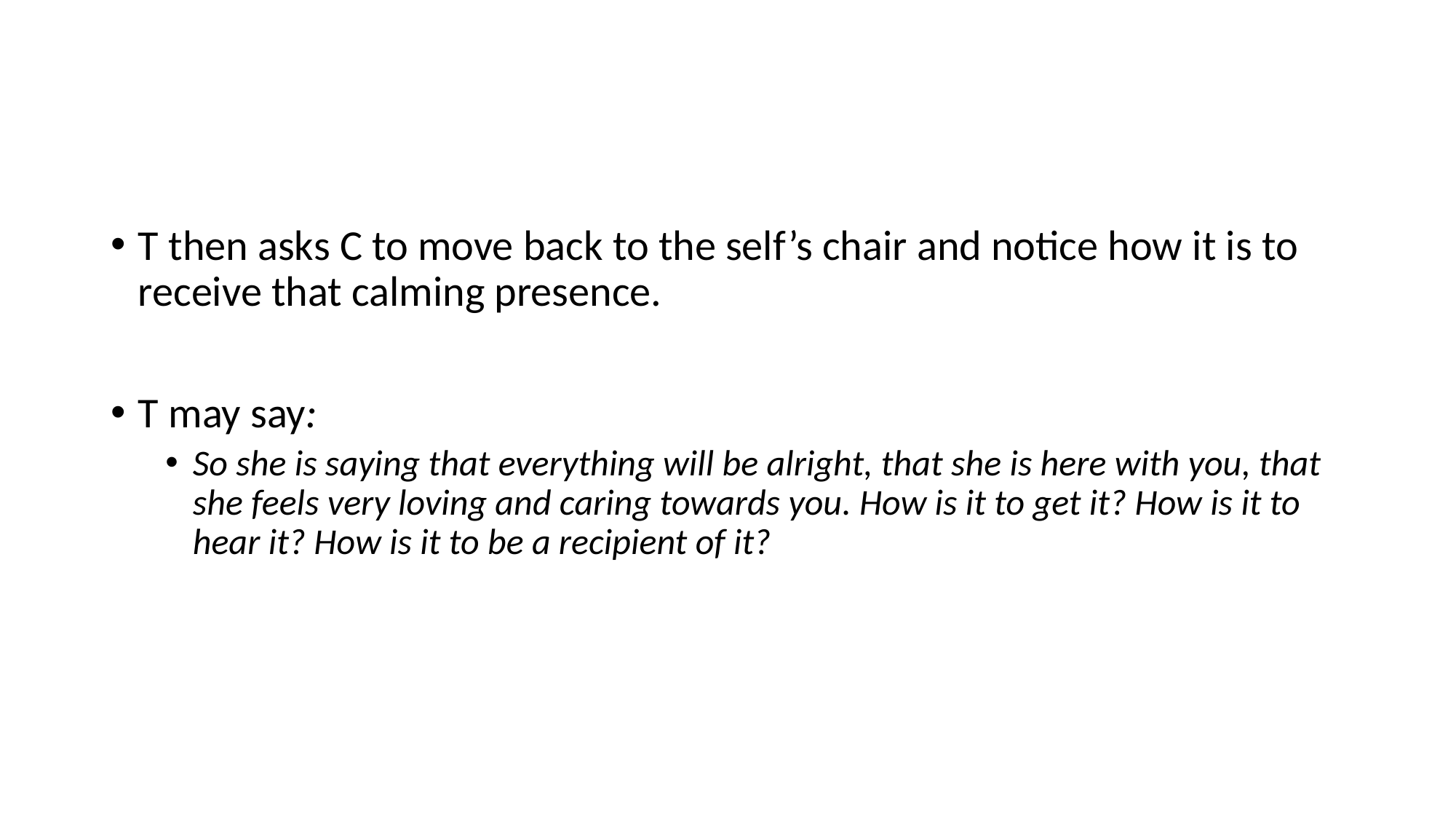

#
T then asks C to move back to the self’s chair and notice how it is to receive that calming presence.

T may say:
So she is saying that everything will be alright, that she is here with you, that she feels very loving and caring towards you. How is it to get it? How is it to hear it? How is it to be a recipient of it?